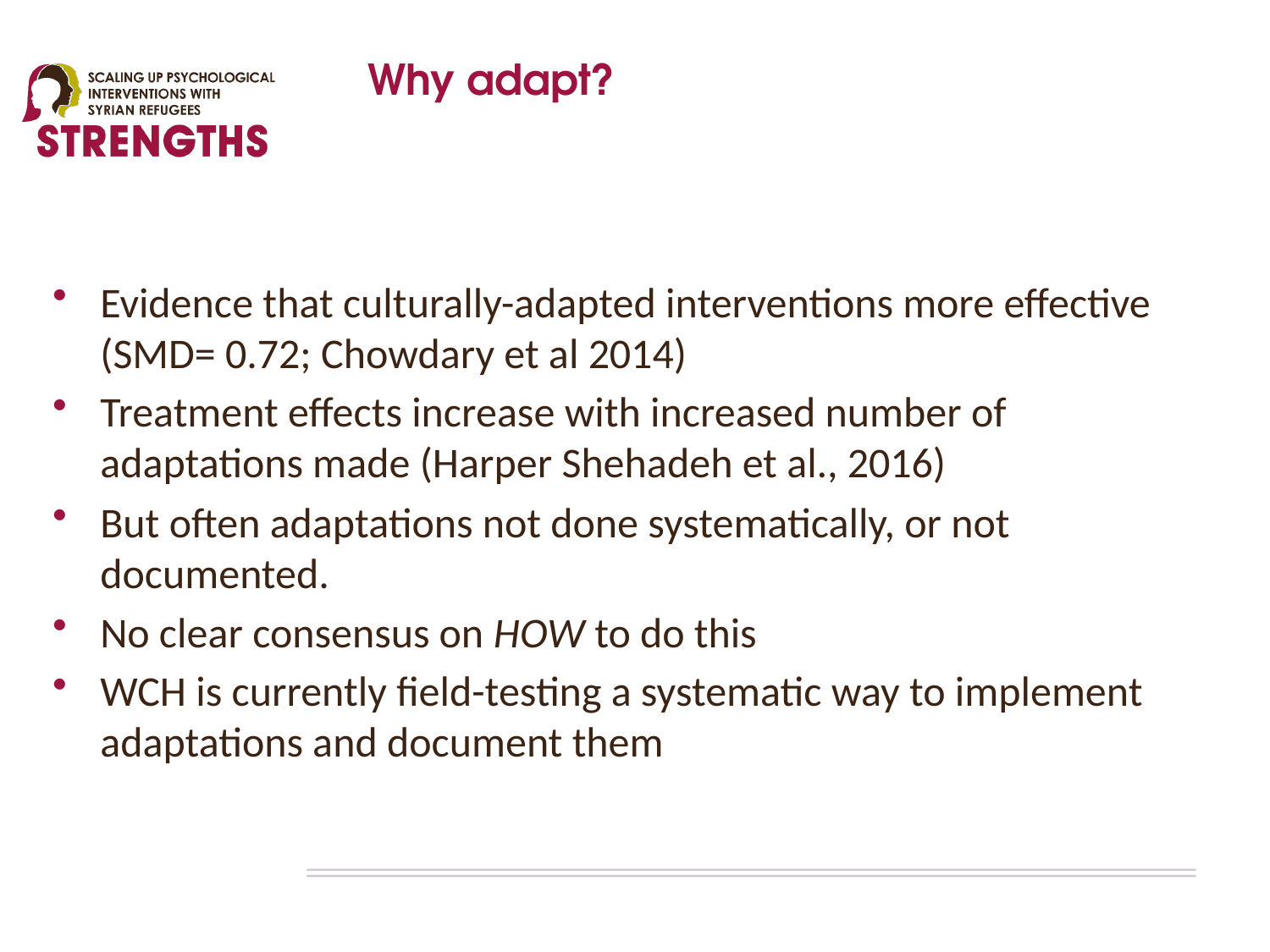

# Why adapt?
Evidence that culturally-adapted interventions more effective (SMD= 0.72; Chowdary et al 2014)
Treatment effects increase with increased number of adaptations made (Harper Shehadeh et al., 2016)
But often adaptations not done systematically, or not documented.
No clear consensus on HOW to do this
WCH is currently field-testing a systematic way to implement adaptations and document them